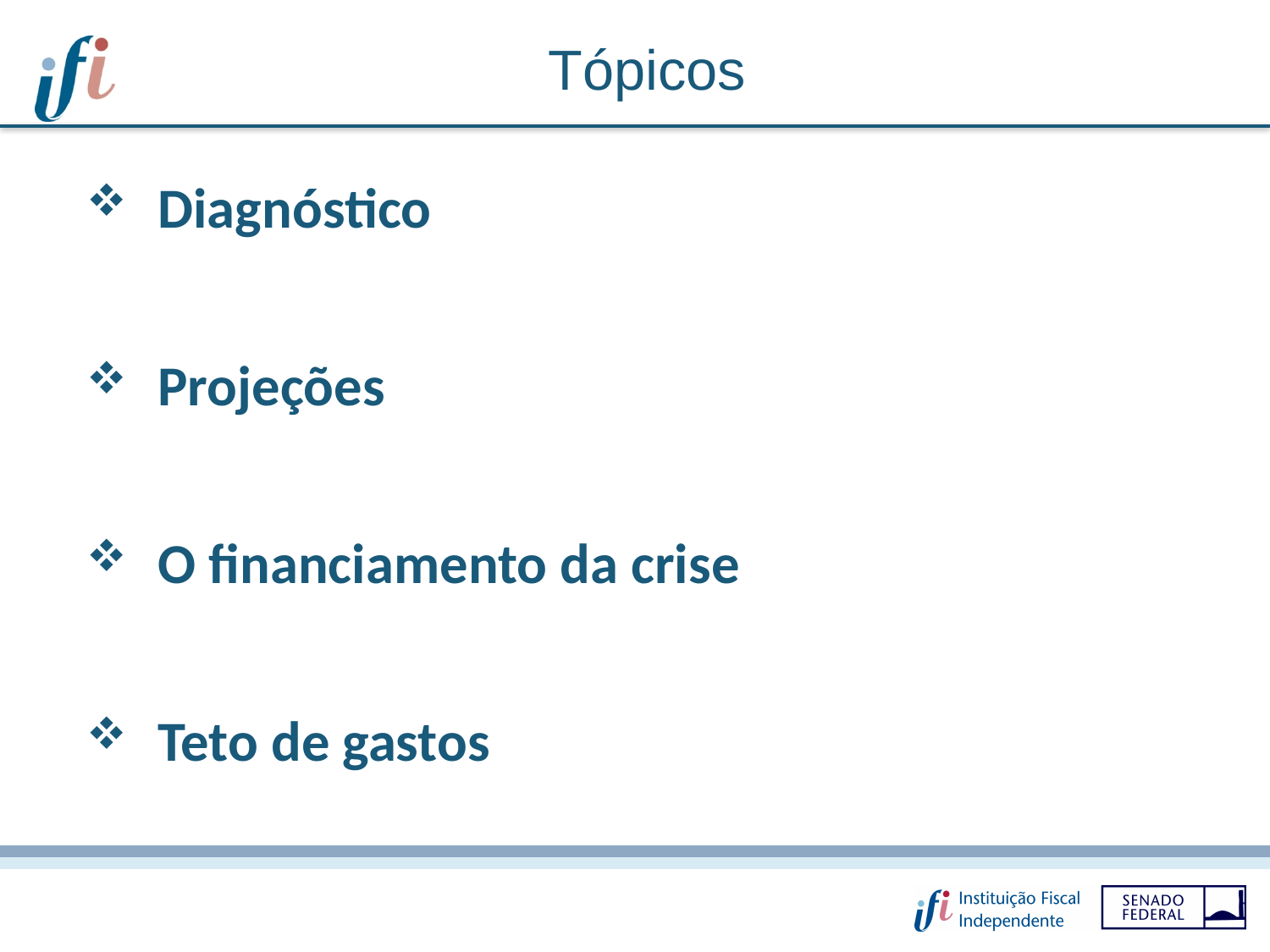

# Tópicos
Diagnóstico

Projeções

O financiamento da crise

Teto de gastos